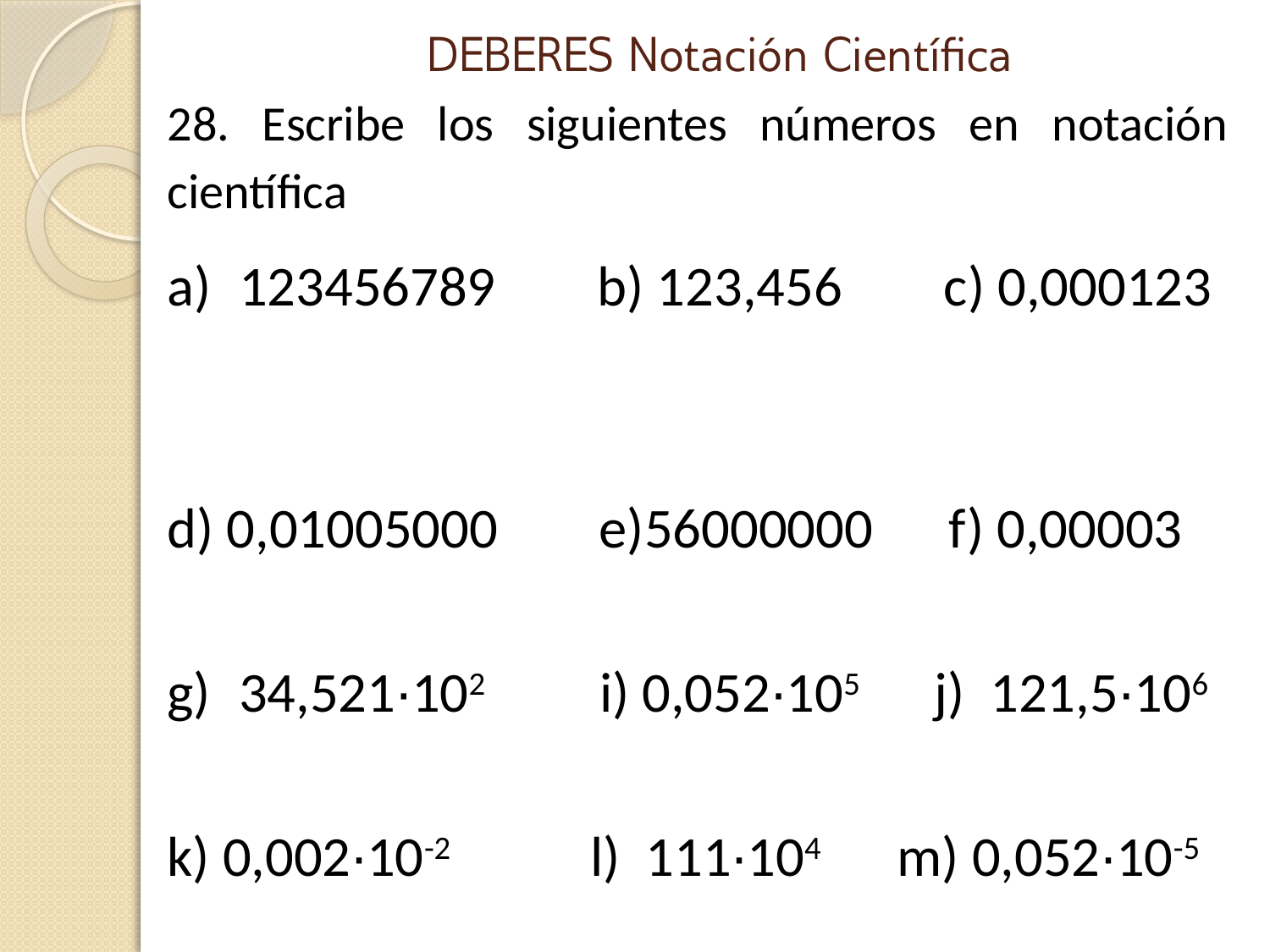

# DEBERES Notación Científica
28. Escribe los siguientes números en notación científica
123456789        b) 123,456        c) 0,000123

d) 0,01005000	    e)56000000      f) 0,00003

34,521∙102         i) 0,052∙105          j)  121,5∙106

k) 0,002∙10-2           l)  111∙104      m) 0,052∙10-5